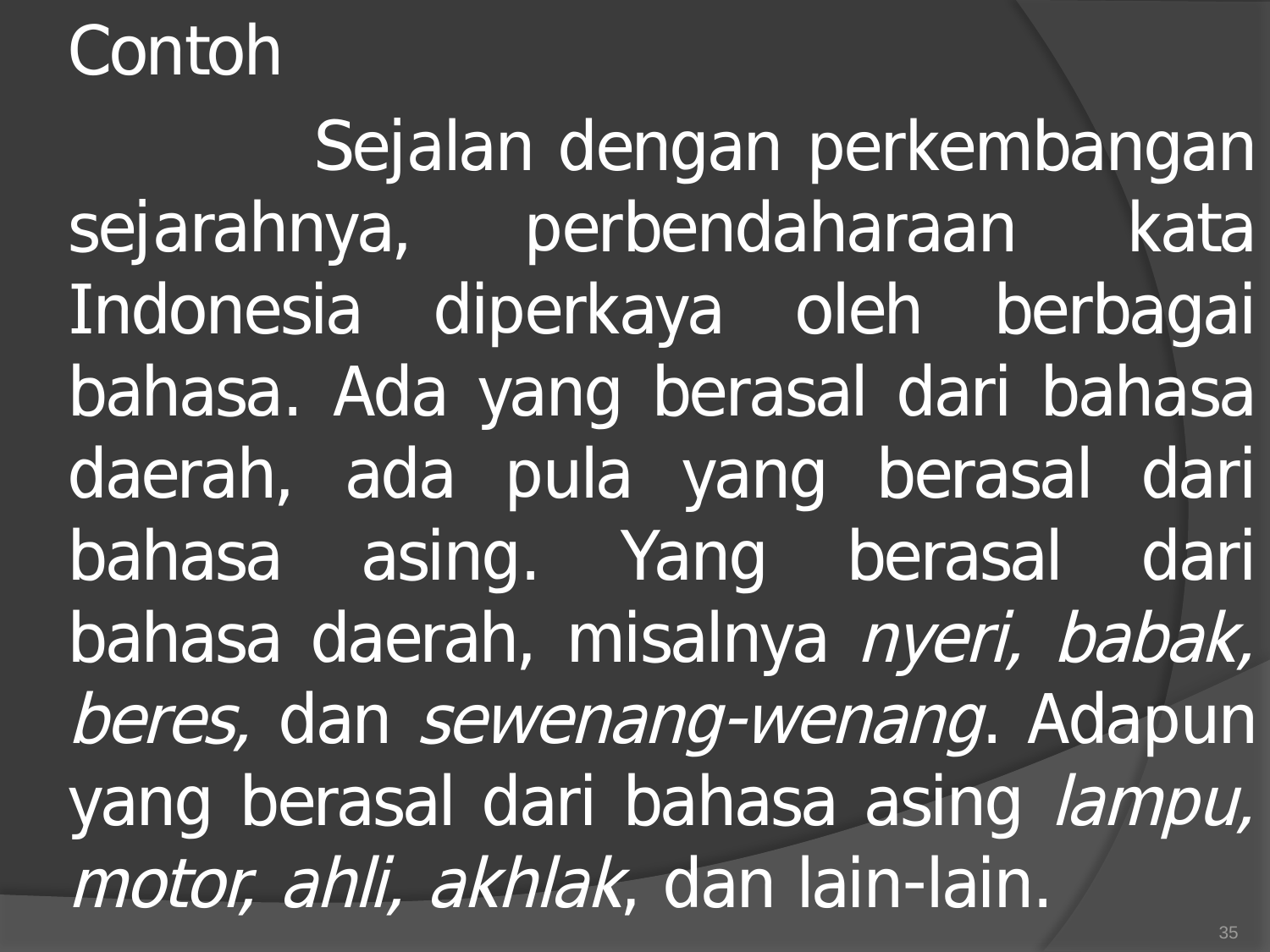

Contoh
	Sejalan dengan perkembangan sejarahnya, perbendaharaan kata Indonesia diperkaya oleh berbagai bahasa. Ada yang berasal dari bahasa daerah, ada pula yang berasal dari bahasa asing. Yang berasal dari bahasa daerah, misalnya nyeri, babak, beres, dan sewenang-wenang. Adapun yang berasal dari bahasa asing lampu, motor, ahli, akhlak, dan lain-lain.
35